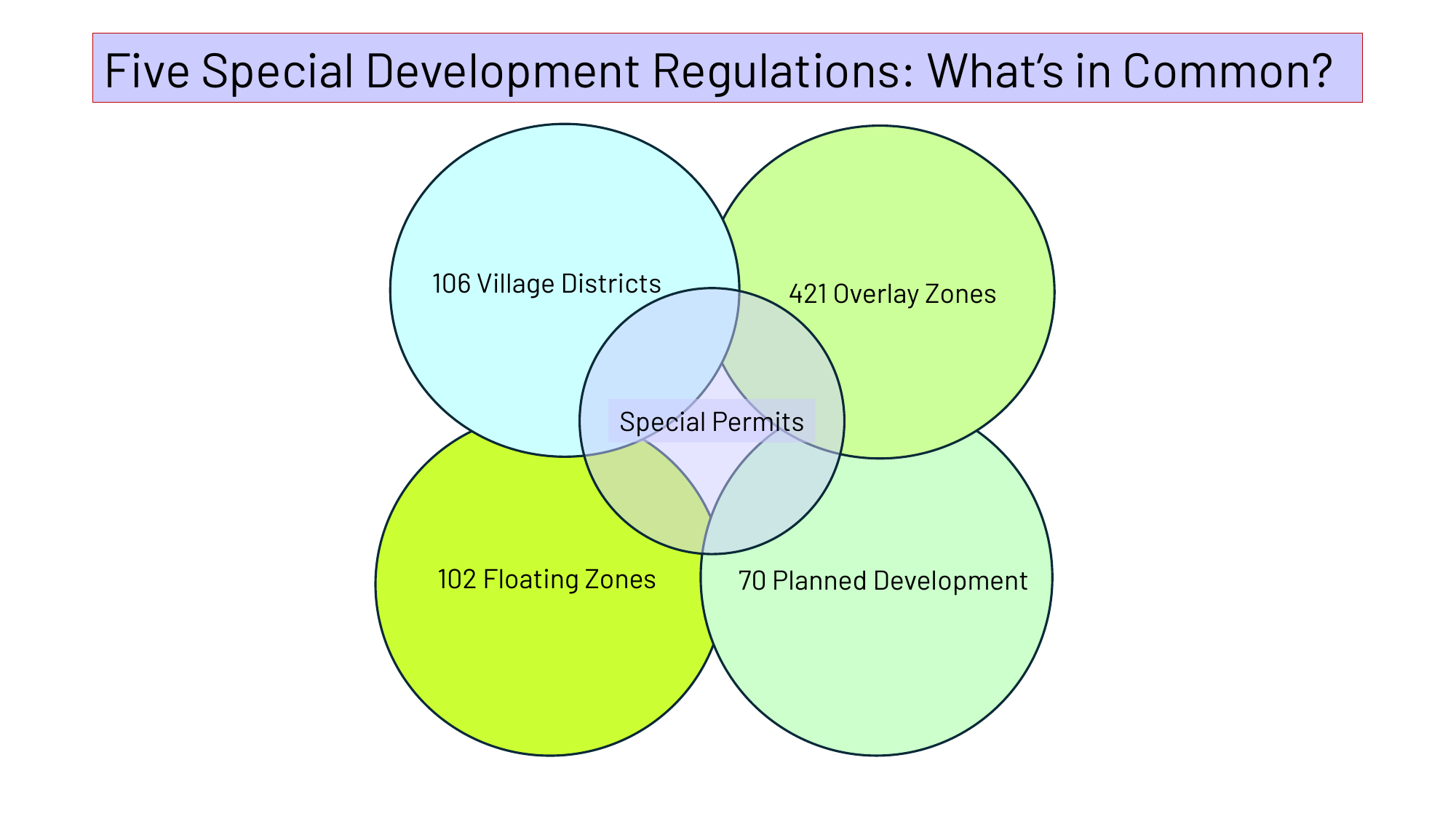

Five Special Development Regulations: What’s in Common?

106 Village Districts

421 Overlay Zones

Special Permits

70 Planned Development

102 Floating Zones